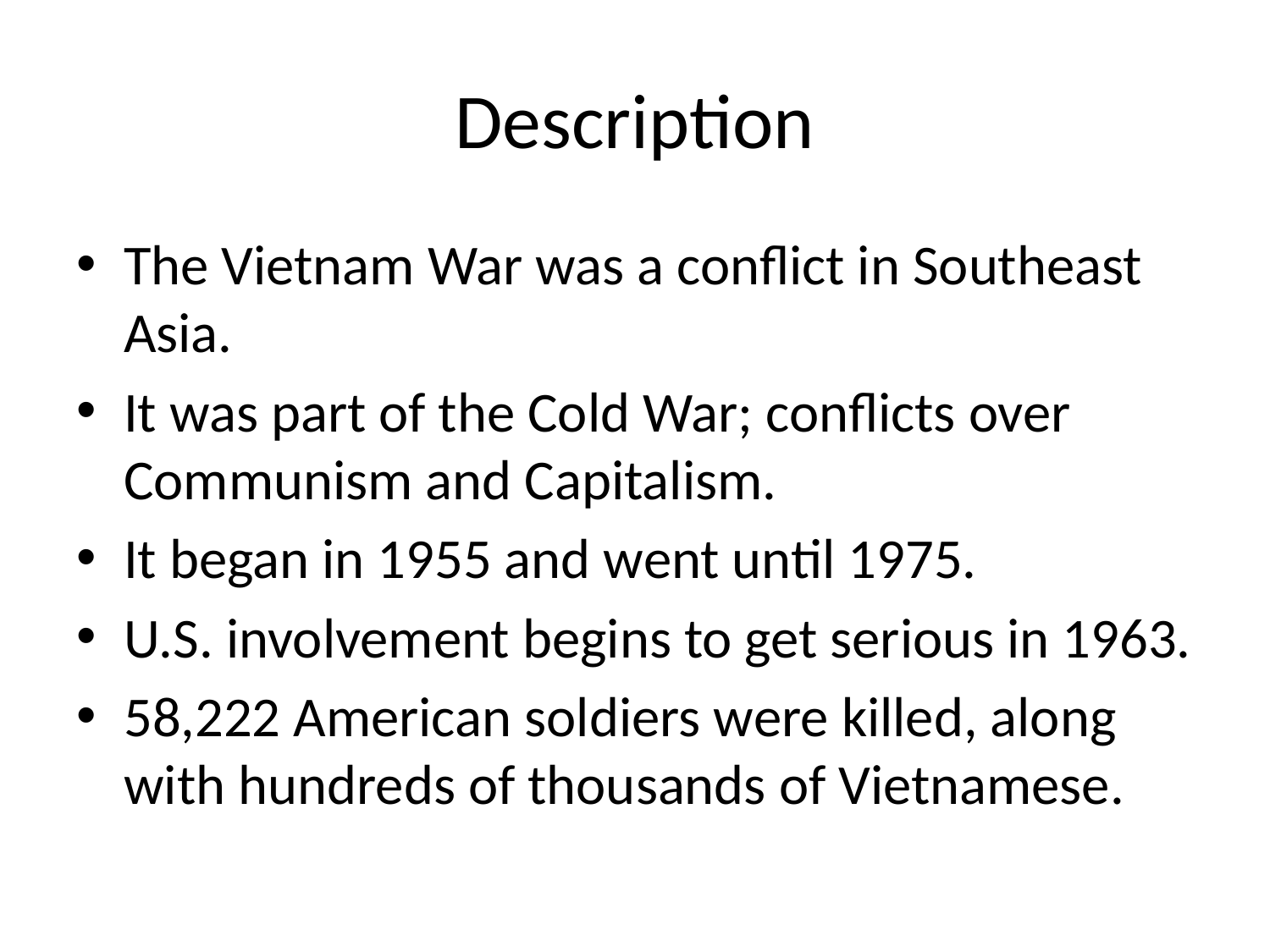

# Description
The Vietnam War was a conflict in Southeast Asia.
It was part of the Cold War; conflicts over Communism and Capitalism.
It began in 1955 and went until 1975.
U.S. involvement begins to get serious in 1963.
58,222 American soldiers were killed, along with hundreds of thousands of Vietnamese.